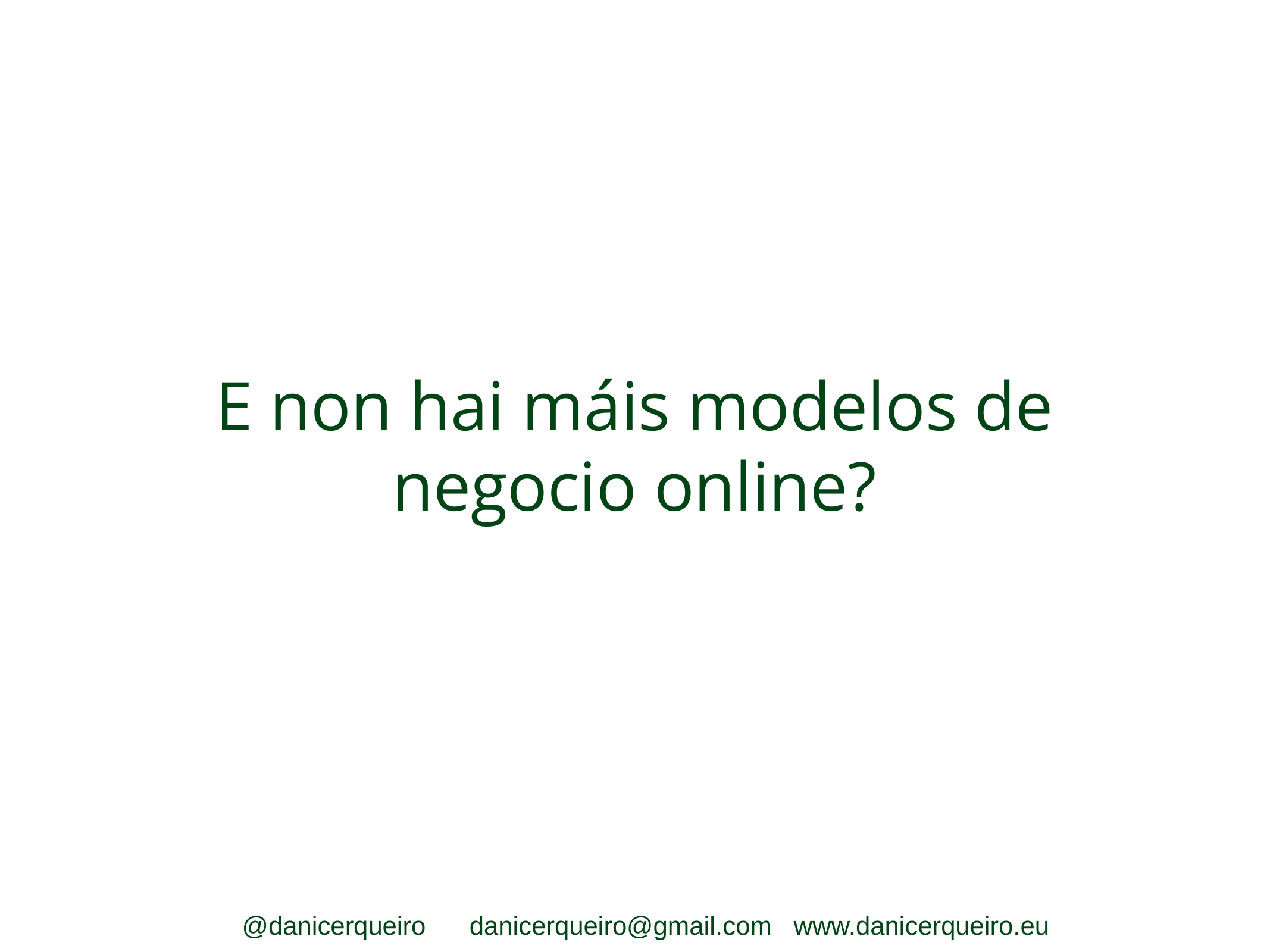

E non hai máis modelos de negocio online?
@danicerqueiro      danicerqueiro@gmail.com   www.danicerqueiro.eu